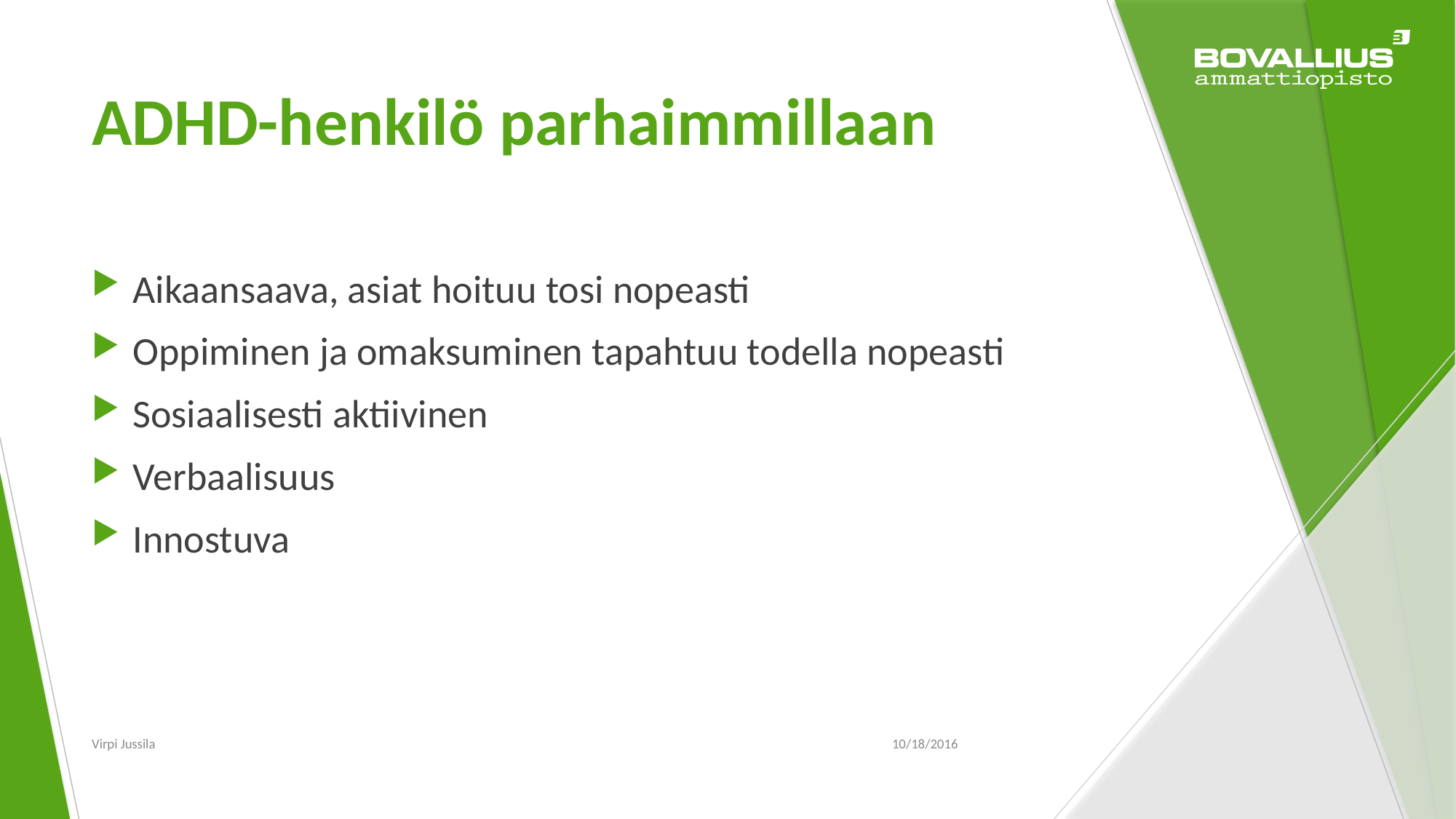

# ADHD-henkilö parhaimmillaan
Aikaansaava, asiat hoituu tosi nopeasti
Oppiminen ja omaksuminen tapahtuu todella nopeasti
Sosiaalisesti aktiivinen
Verbaalisuus
Innostuva

Virpi Jussila
10/18/2016